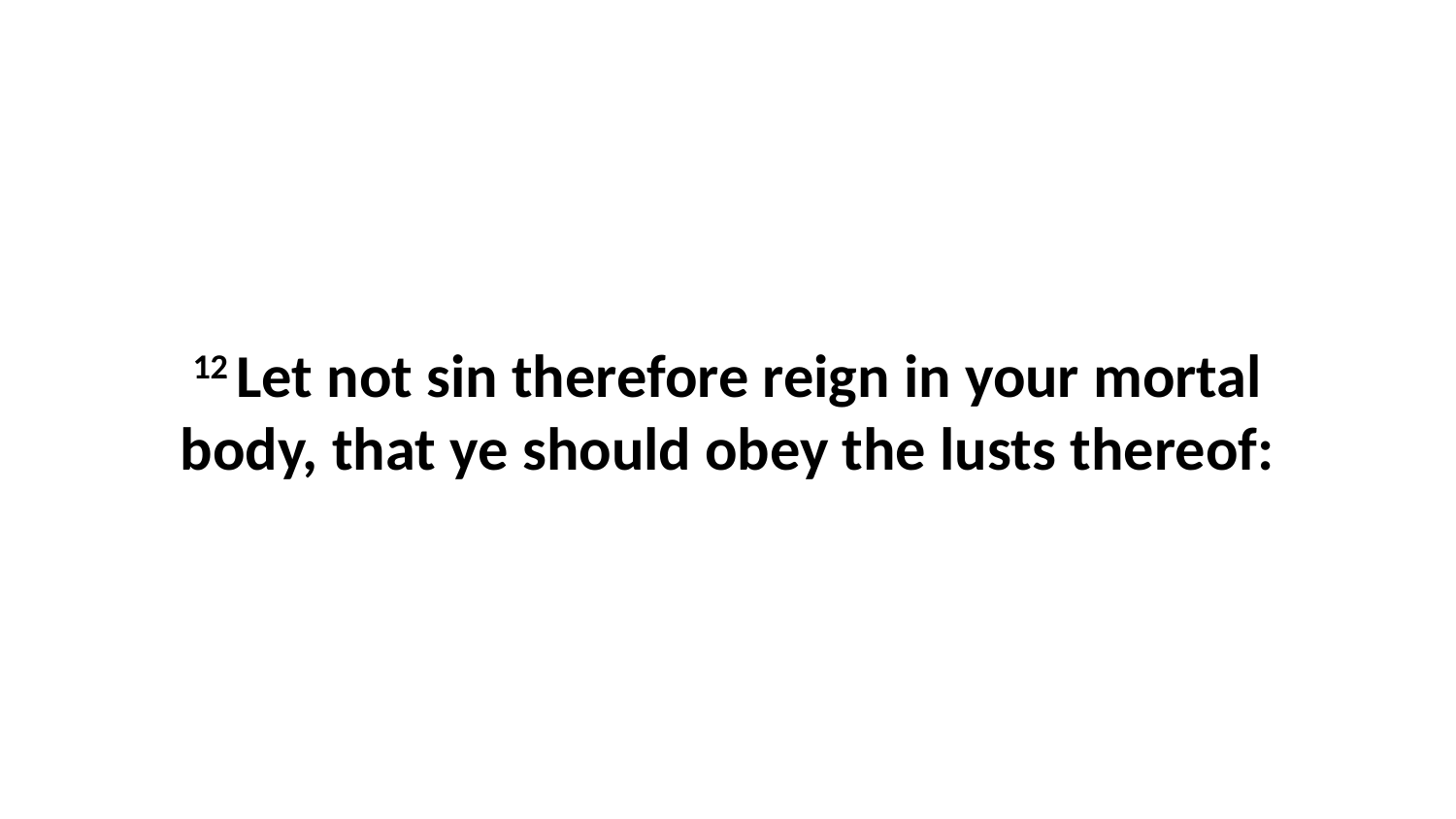

12 Let not sin therefore reign in your mortal body, that ye should obey the lusts thereof: